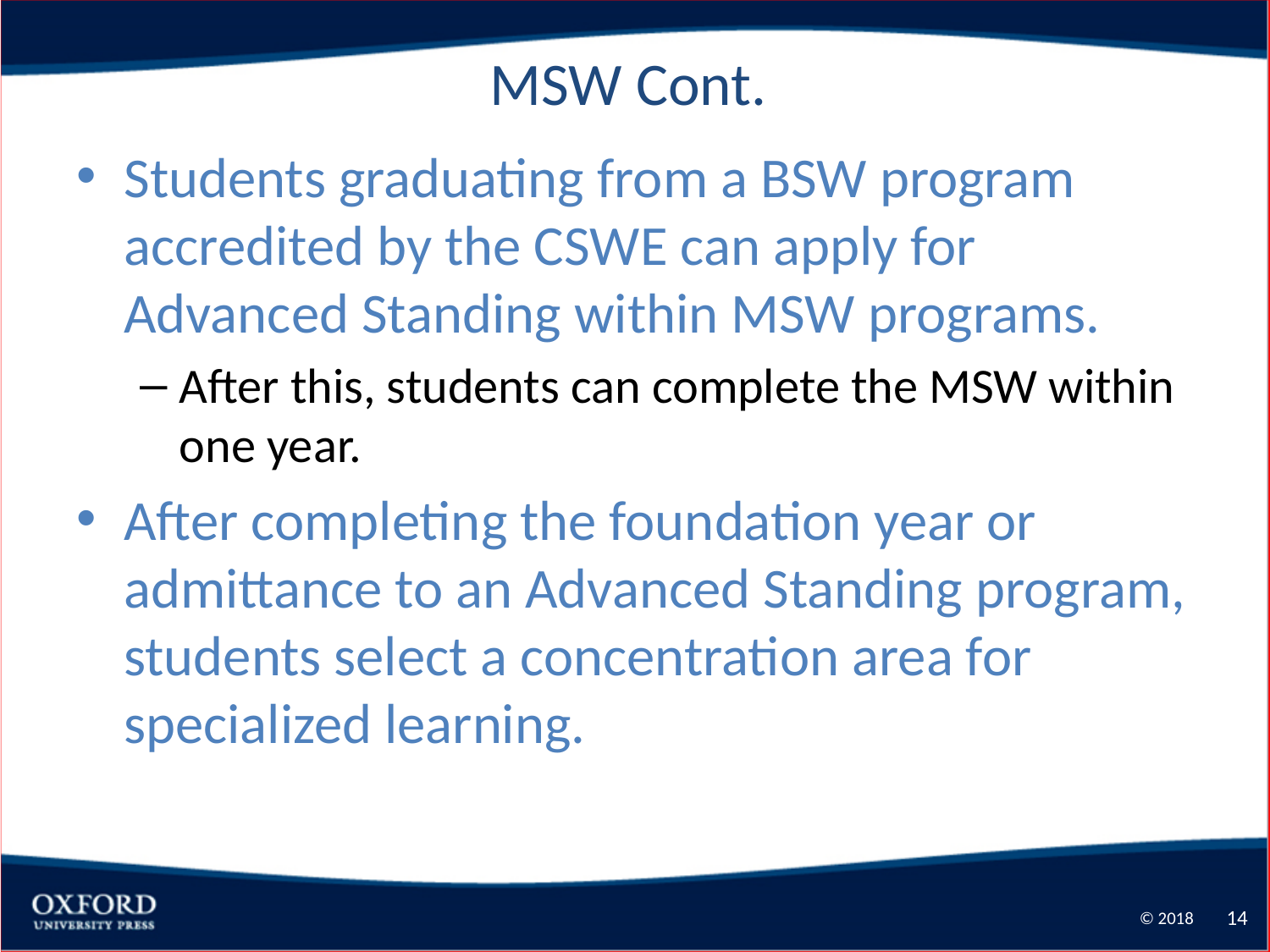

# MSW Cont.
Students graduating from a BSW program accredited by the CSWE can apply for Advanced Standing within MSW programs.
After this, students can complete the MSW within one year.
After completing the foundation year or admittance to an Advanced Standing program, students select a concentration area for specialized learning.